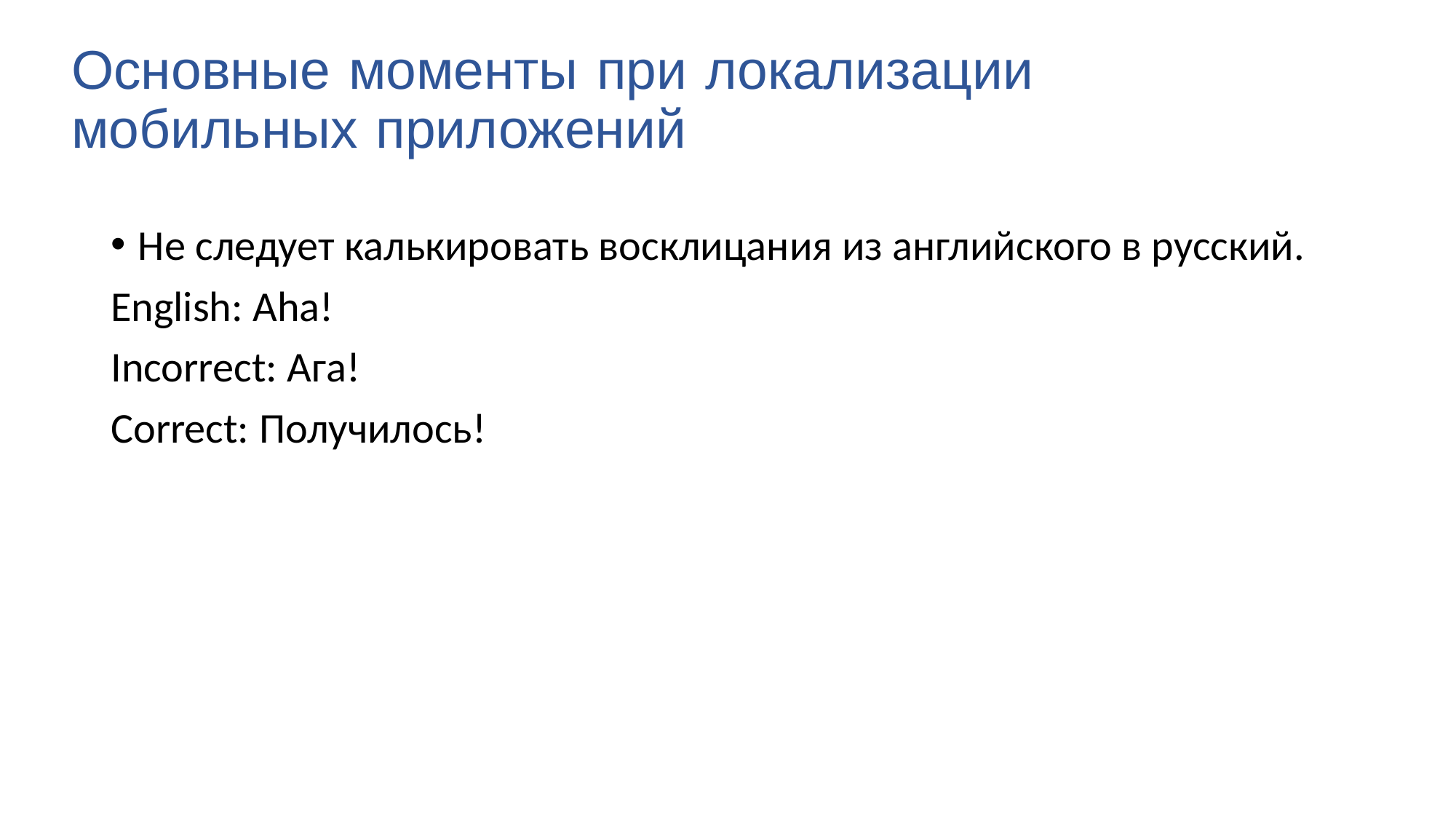

# Основные моменты при локализации мобильных приложений
Не следует калькировать восклицания из английского в русский.
English: Aha!
Incorrect: Ага!
Correct: Получилось!